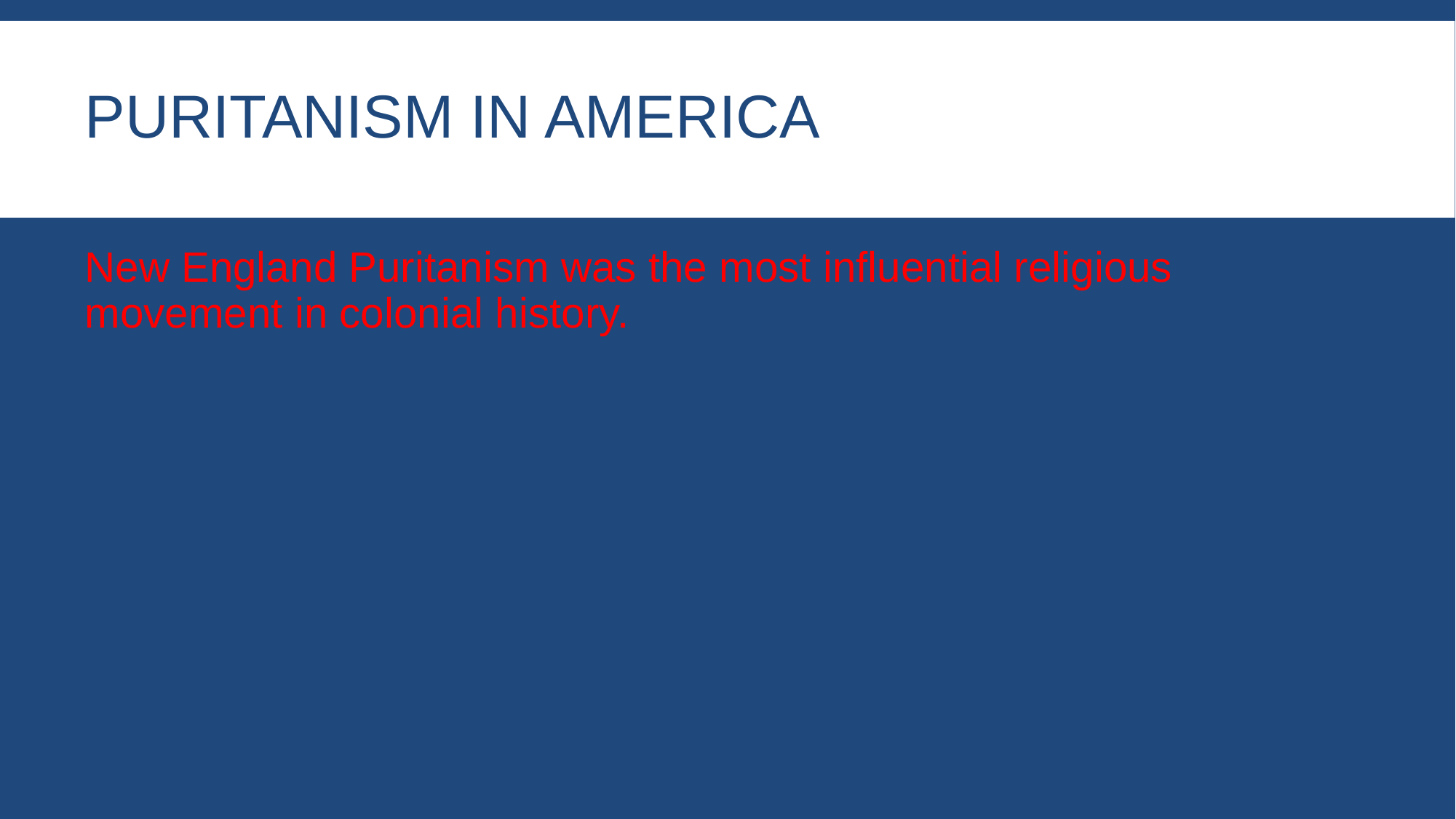

# Puritanism in America
New England Puritanism was the most influential religious movement in colonial history.